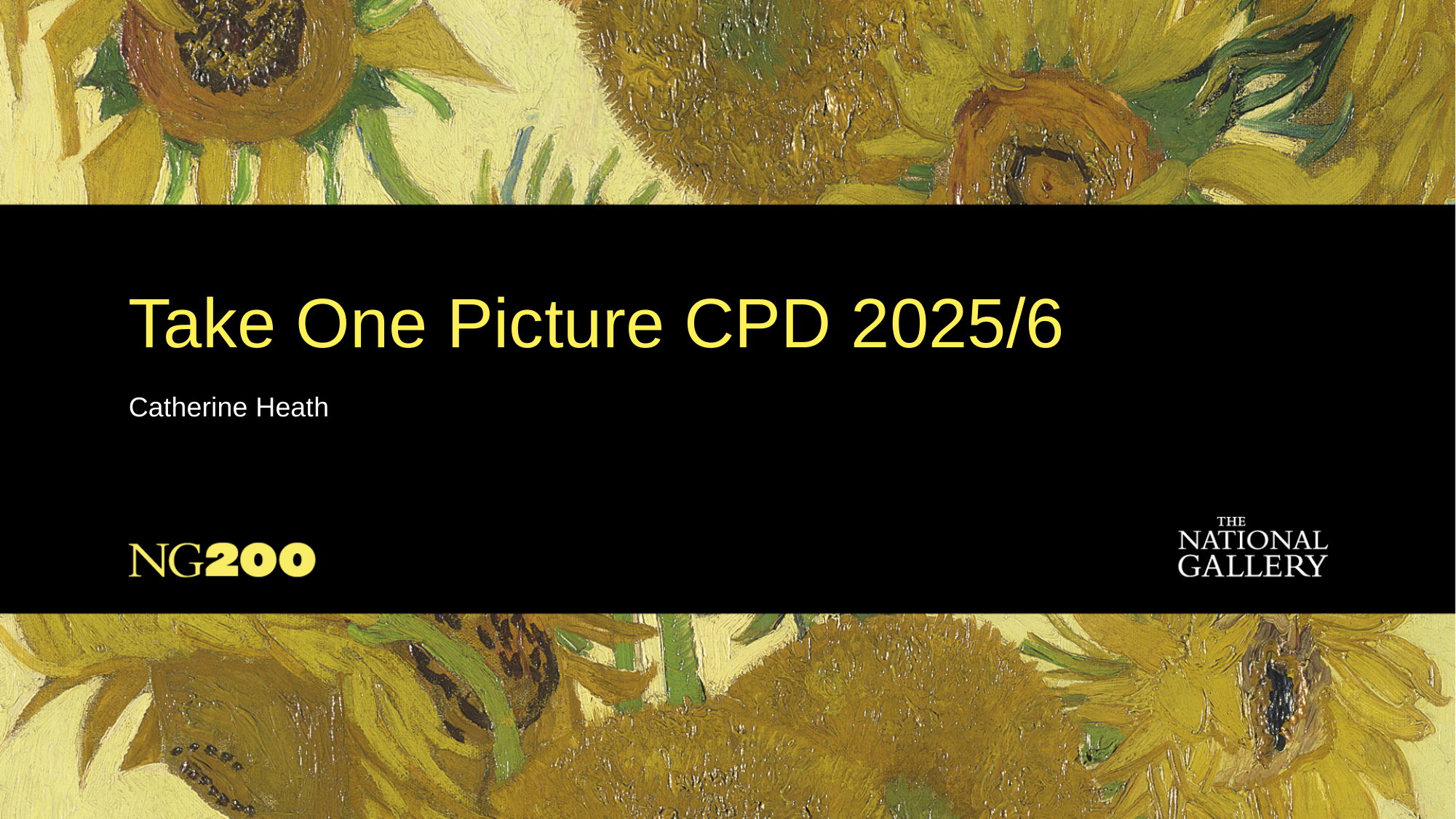

# Take One Picture CPD 2025/6
Catherine Heath